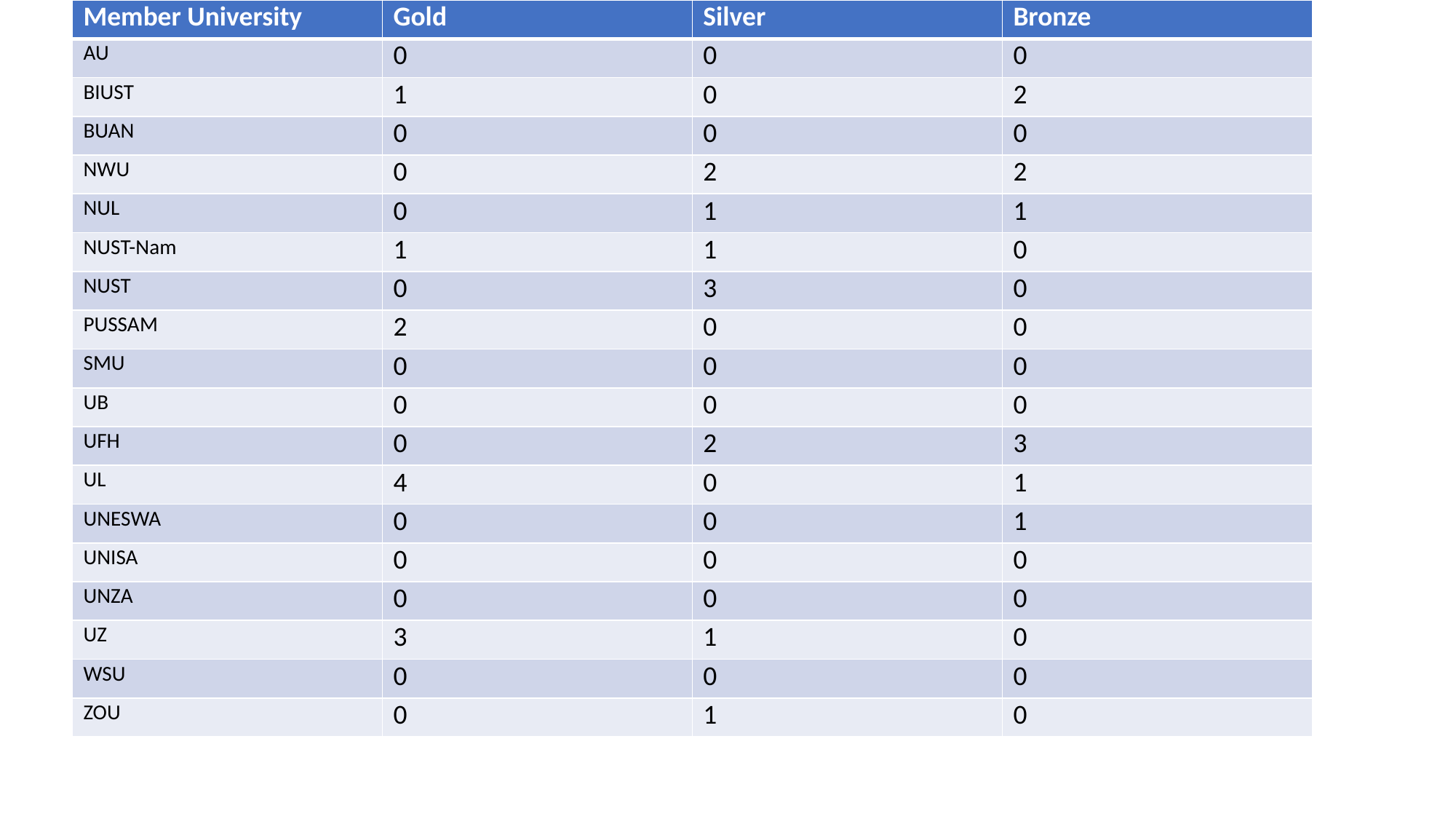

| Member University | Gold | Silver | Bronze |
| --- | --- | --- | --- |
| AU | 0 | 0 | 0 |
| BIUST | 1 | 0 | 2 |
| BUAN | 0 | 0 | 0 |
| NWU | 0 | 2 | 2 |
| NUL | 0 | 1 | 1 |
| NUST-Nam | 1 | 1 | 0 |
| NUST | 0 | 3 | 0 |
| PUSSAM | 2 | 0 | 0 |
| SMU | 0 | 0 | 0 |
| UB | 0 | 0 | 0 |
| UFH | 0 | 2 | 3 |
| UL | 4 | 0 | 1 |
| UNESWA | 0 | 0 | 1 |
| UNISA | 0 | 0 | 0 |
| UNZA | 0 | 0 | 0 |
| UZ | 3 | 1 | 0 |
| WSU | 0 | 0 | 0 |
| ZOU | 0 | 1 | 0 |
# Overall Results